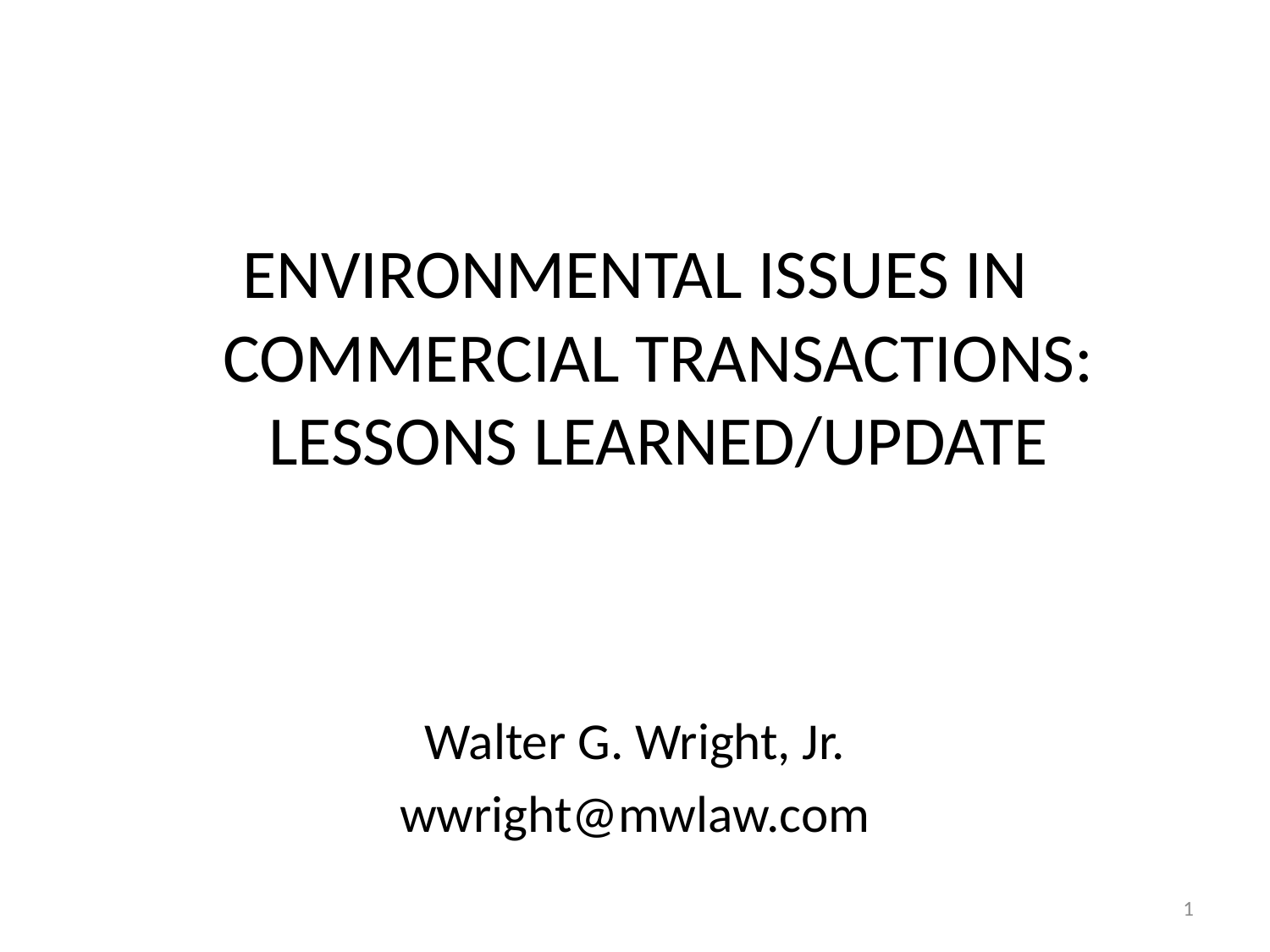

#
ENVIRONMENTAL ISSUES IN COMMERCIAL TRANSACTIONS: LESSONS LEARNED/UPDATE

Walter G. Wright, Jr.
wwright@mwlaw.com

1